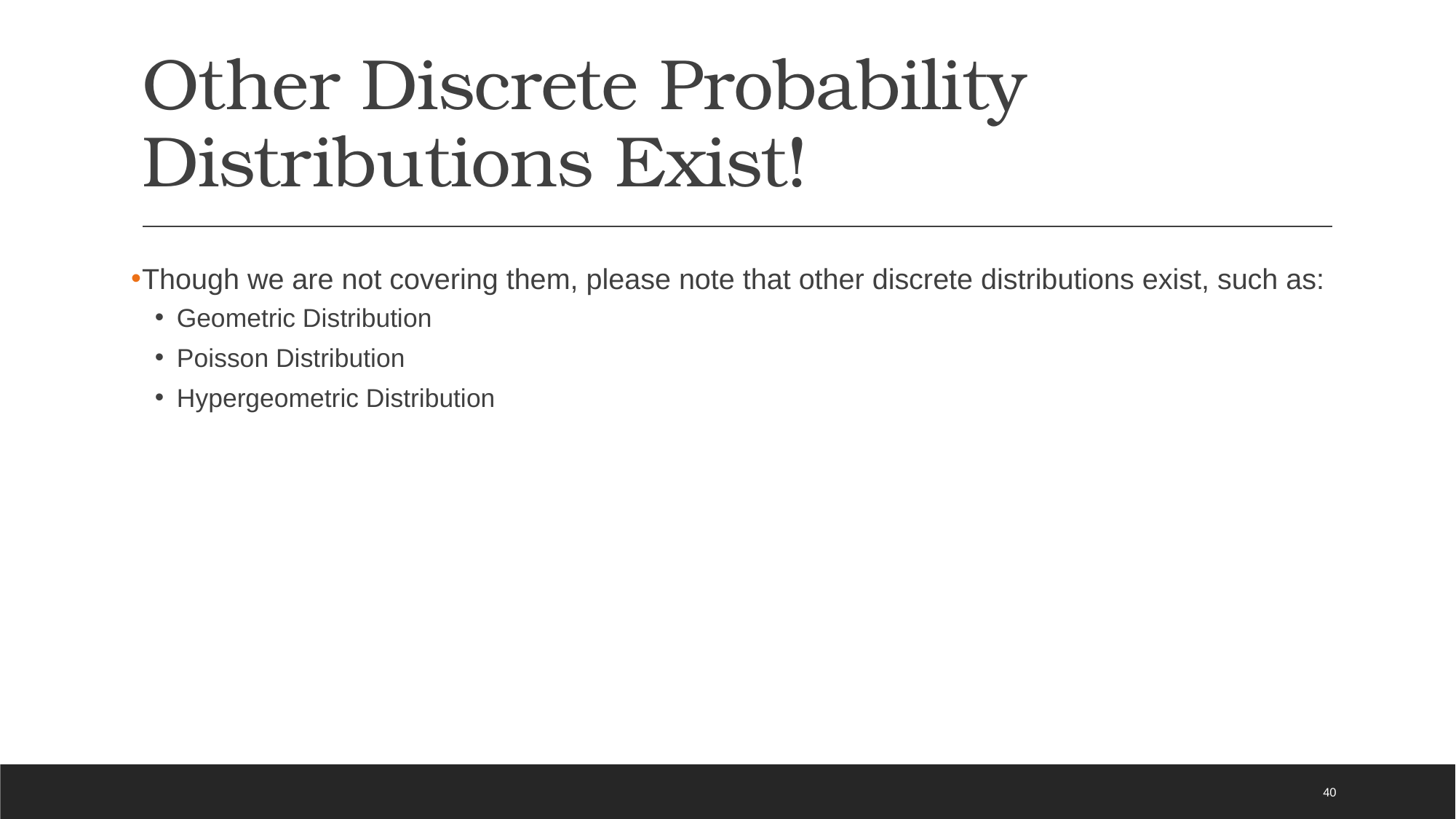

# Other Discrete Probability Distributions Exist!
Though we are not covering them, please note that other discrete distributions exist, such as:
Geometric Distribution
Poisson Distribution
Hypergeometric Distribution
40